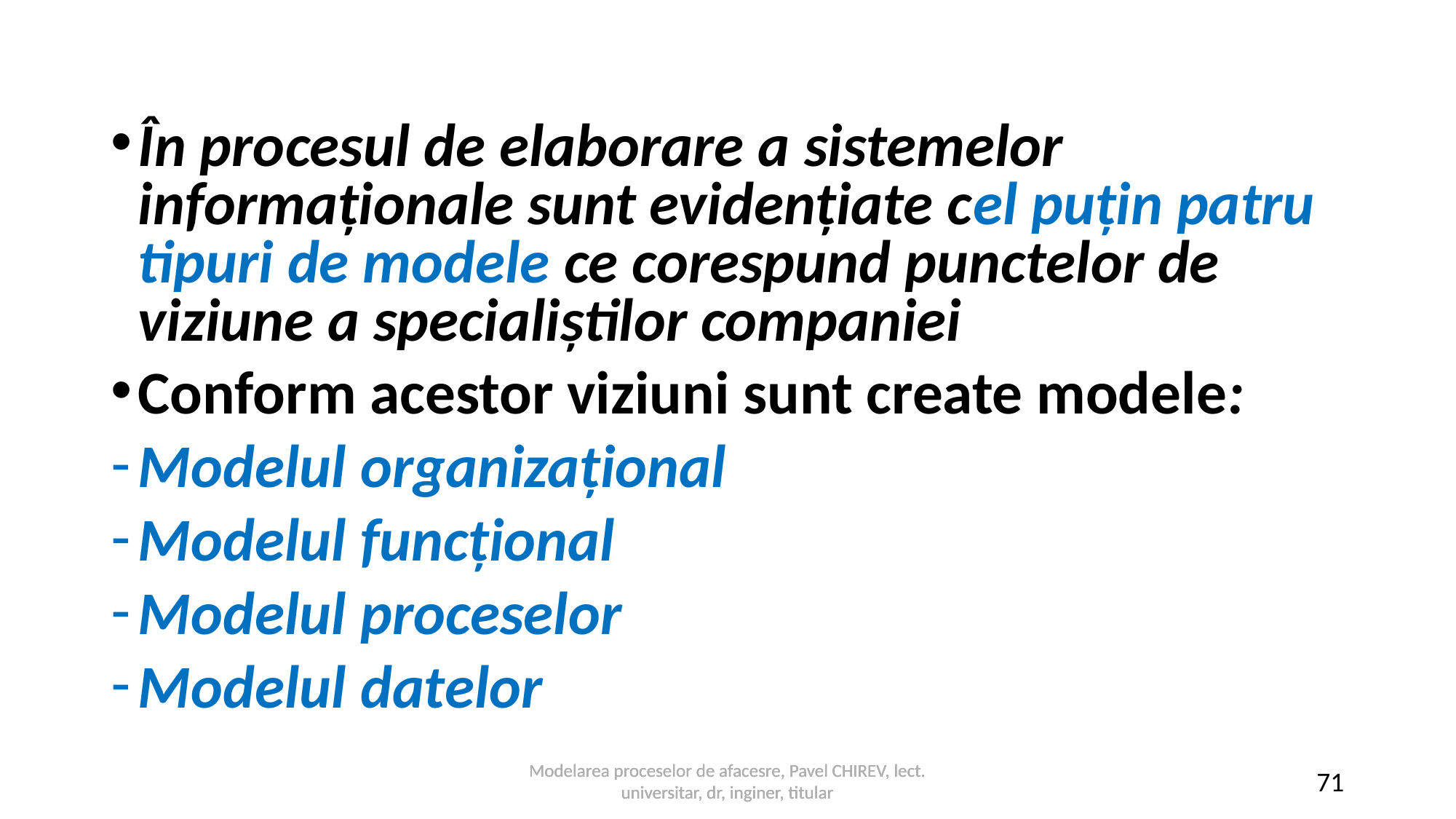

În procesul de elaborare a sistemelor informaționale sunt evidențiate cel puțin patru tipuri de modele ce corespund punctelor de viziune a specialiștilor companiei
Conform acestor viziuni sunt create modele:
Modelul organizațional
Modelul funcțional
Modelul proceselor
Modelul datelor

Modelarea proceselor de afacesre, Pavel CHIREV, lect. universitar, dr, inginer, titular
Modelarea proceselor de afacesre, Pavel CHIREV, lect. universitar, dr, inginer, titular
71